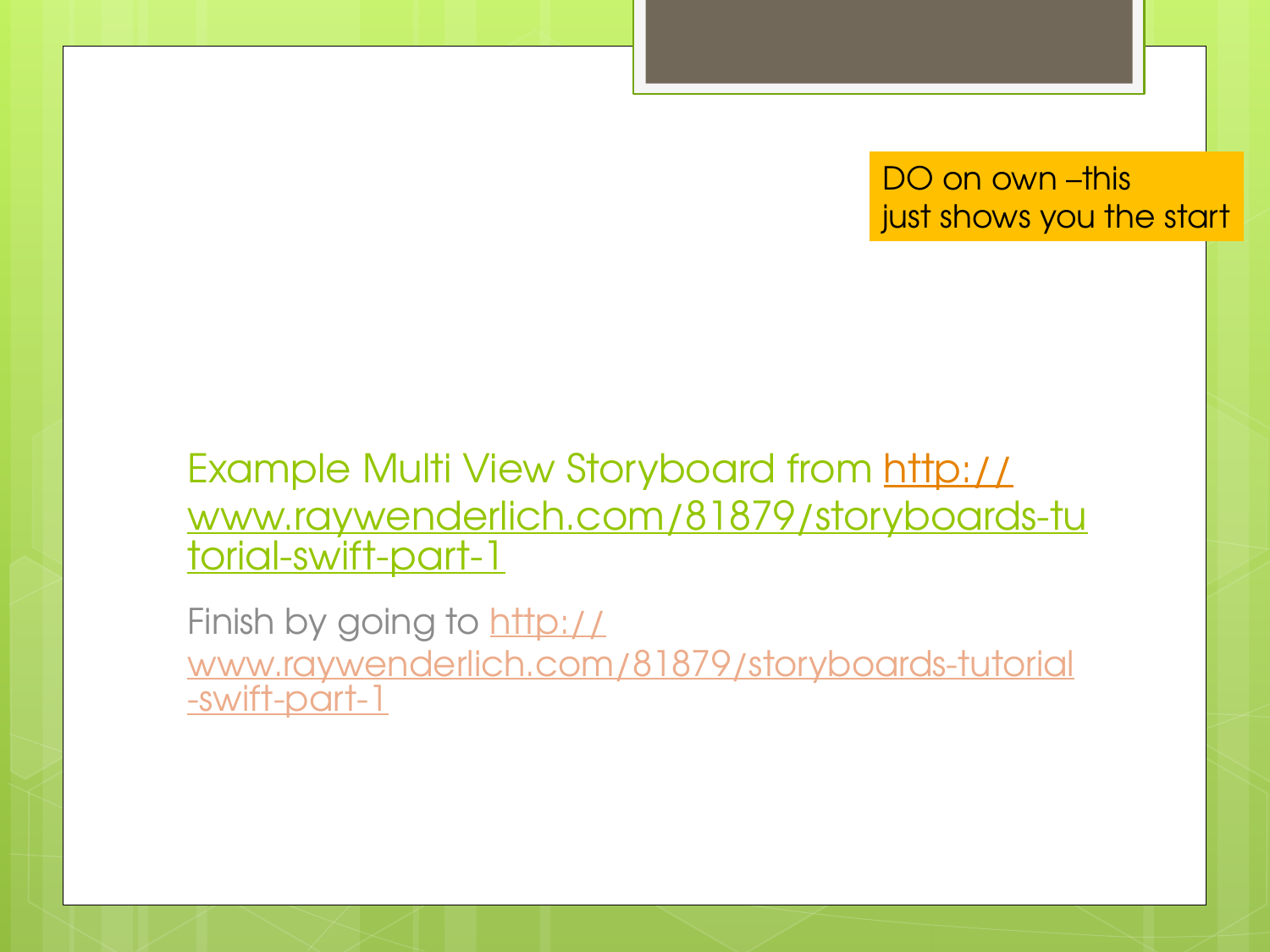

DO on own –this
just shows you the start
# Example Multi View Storyboard from http://www.raywenderlich.com/81879/storyboards-tutorial-swift-part-1
Finish by going to http://www.raywenderlich.com/81879/storyboards-tutorial-swift-part-1